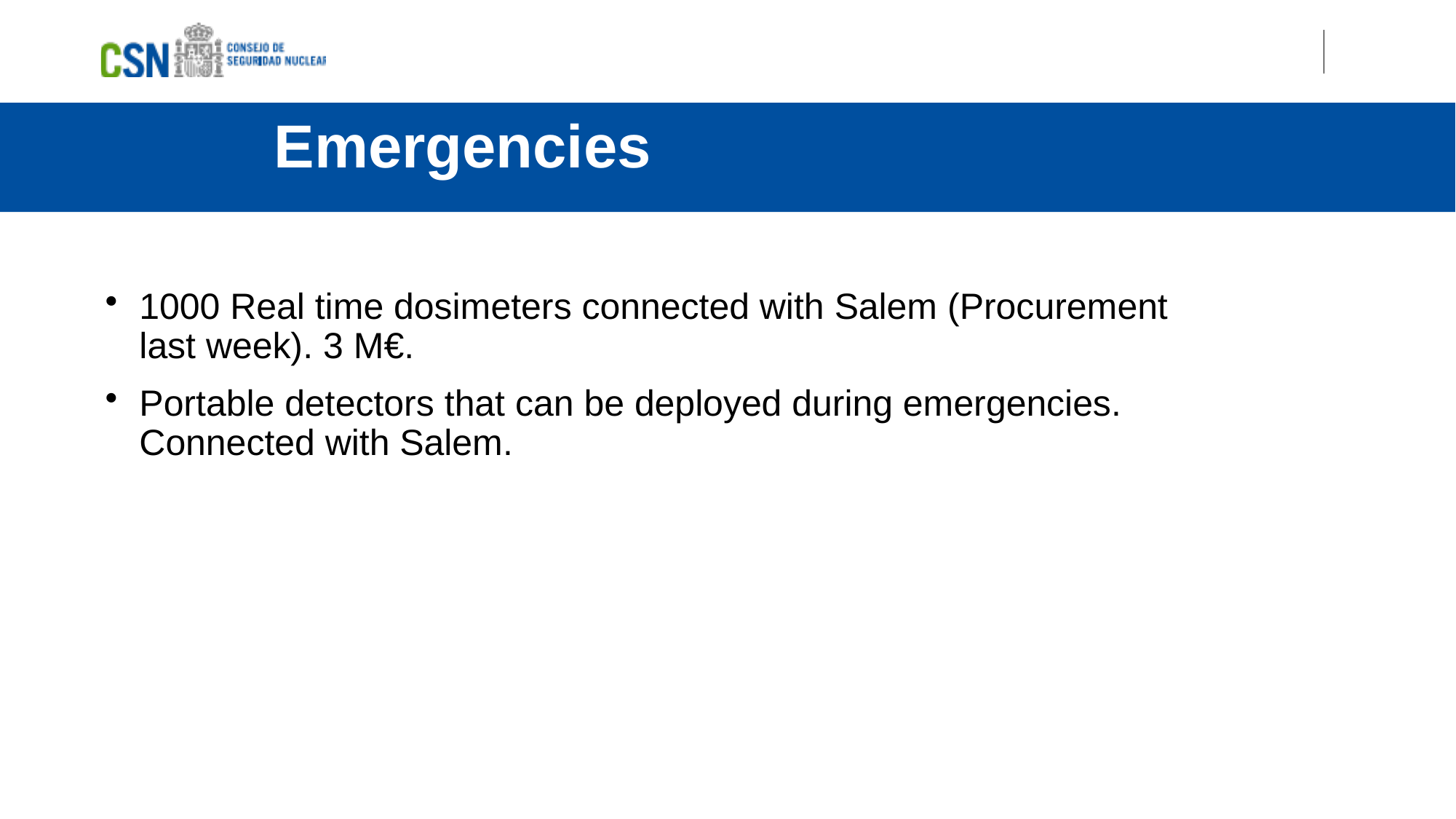

# Emergencies
1000 Real time dosimeters connected with Salem (Procurement last week). 3 M€.
Portable detectors that can be deployed during emergencies. Connected with Salem.